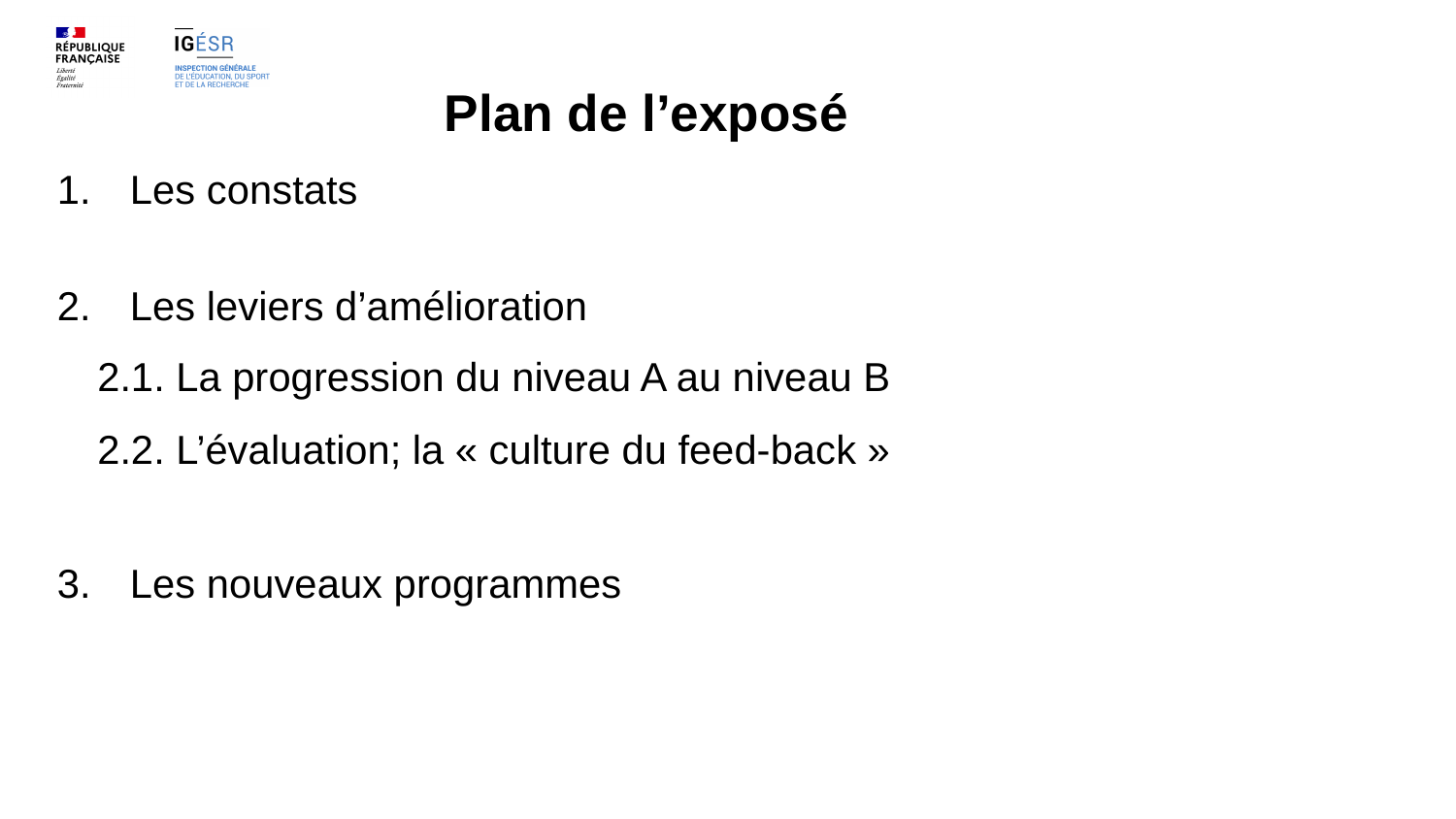

# Plan de l’exposé
Les constats

Les leviers d’amélioration
2.1. La progression du niveau A au niveau B
2.2. L’évaluation; la « culture du feed-back »

Les nouveaux programmes